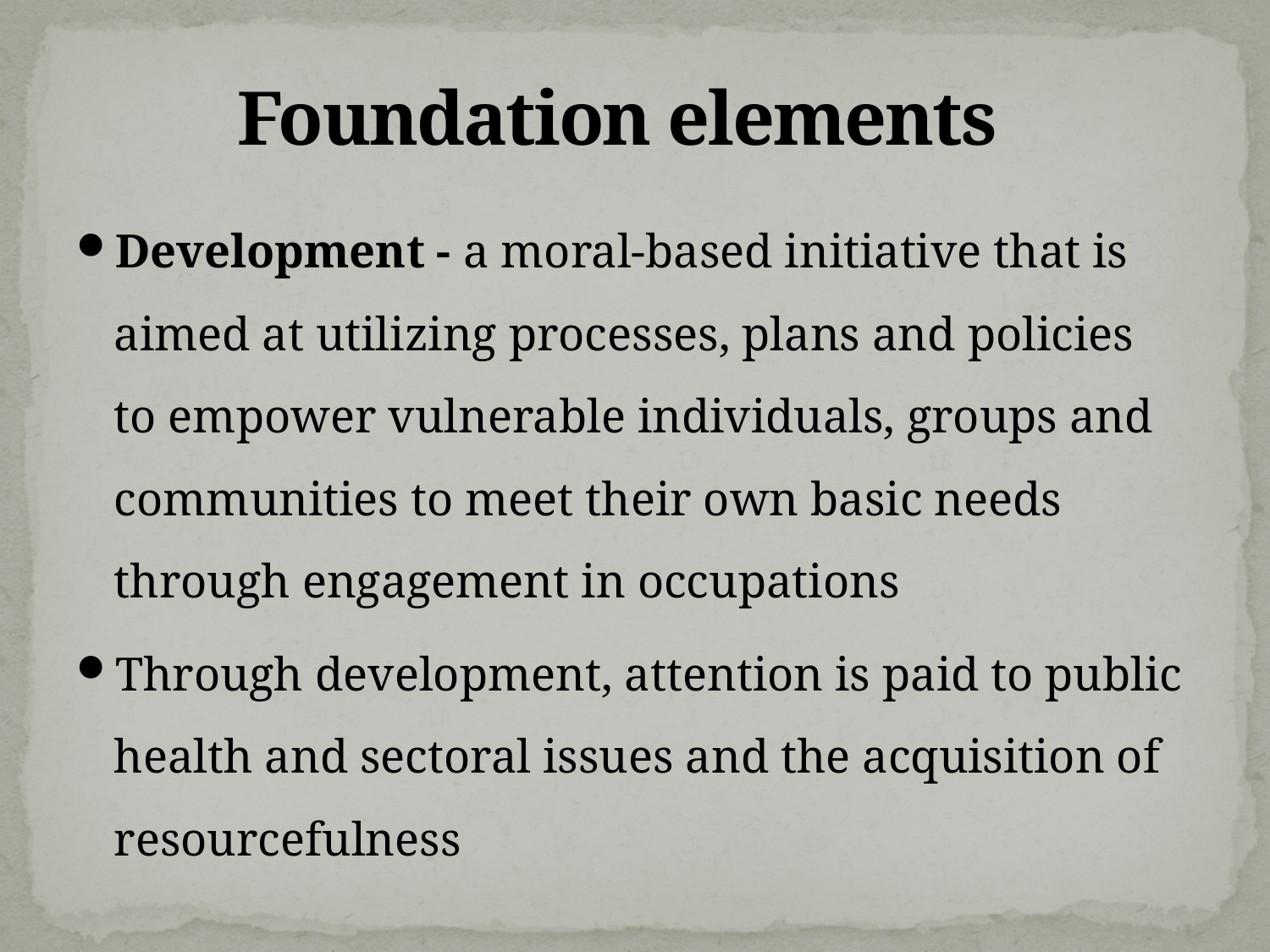

# Foundation elements
Development - a moral-based initiative that is aimed at utilizing processes, plans and policies to empower vulnerable individuals, groups and communities to meet their own basic needs through engagement in occupations
Through development, attention is paid to public health and sectoral issues and the acquisition of resourcefulness